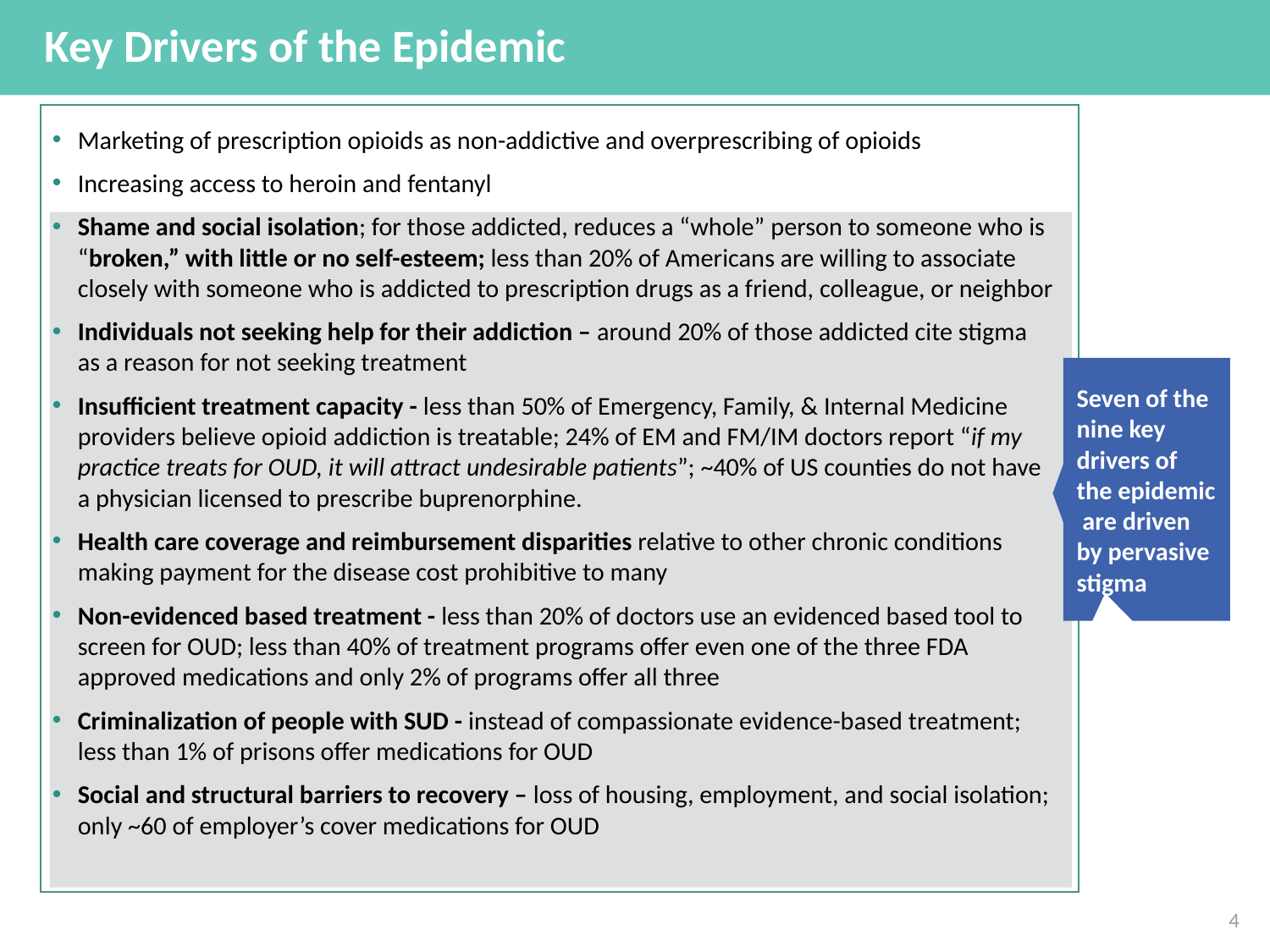

# Key Drivers of the Epidemic

Marketing of prescription opioids as non-addictive and overprescribing of opioids
Increasing access to heroin and fentanyl
Shame and social isolation; for those addicted, reduces a “whole” person to someone who is “broken,” with little or no self-esteem; less than 20% of Americans are willing to associate closely with someone who is addicted to prescription drugs as a friend, colleague, or neighbor
Individuals not seeking help for their addiction – around 20% of those addicted cite stigma as a reason for not seeking treatment
Insufficient treatment capacity - less than 50% of Emergency, Family, & Internal Medicine providers believe opioid addiction is treatable; 24% of EM and FM/IM doctors report “if my practice treats for OUD, it will attract undesirable patients”; ~40% of US counties do not have a physician licensed to prescribe buprenorphine.
Health care coverage and reimbursement disparities relative to other chronic conditions making payment for the disease cost prohibitive to many
Non-evidenced based treatment - less than 20% of doctors use an evidenced based tool to screen for OUD; less than 40% of treatment programs offer even one of the three FDA approved medications and only 2% of programs offer all three
Criminalization of people with SUD - instead of compassionate evidence-based treatment; less than 1% of prisons offer medications for OUD
Social and structural barriers to recovery – loss of housing, employment, and social isolation; only ~60 of employer’s cover medications for OUD

Seven of the nine key drivers of the epidemic  are driven by pervasive stigma
4